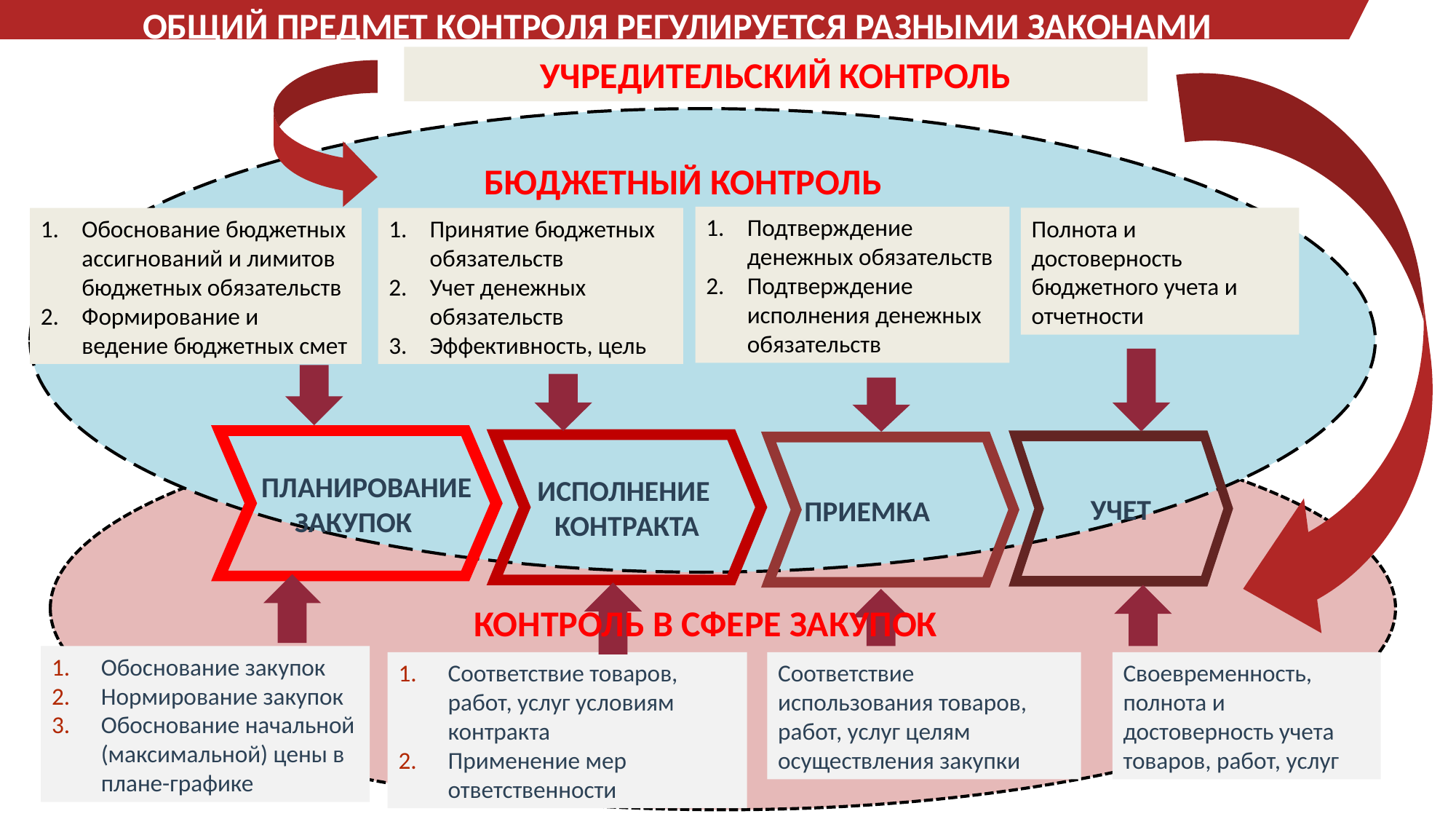

ОБЩИЙ ПРЕДМЕТ КОНТРОЛЯ РЕГУЛИРУЕТСЯ РАЗНЫМИ ЗАКОНАМИ
УЧРЕДИТЕЛЬСКИЙ КОНТРОЛЬ

БЮДЖЕТНЫЙ КОНТРОЛЬ
Подтверждение денежных обязательств
Подтверждение исполнения денежных обязательств
Полнота и достоверность бюджетного учета и отчетности
Обоснование бюджетных ассигнований и лимитов бюджетных обязательств
Формирование и ведение бюджетных смет
Принятие бюджетных обязательств
Учет денежных обязательств
Эффективность, цель

   ПЛАНИРОВАНИЕ
ЗАКУПОК
ИСПОЛНЕНИЕ
КОНТРАКТА
УЧЕТ
   ПРИЕМКА

КОНТРОЛЬ В СФЕРЕ ЗАКУПОК
Обоснование закупок
Нормирование закупок
Обоснование начальной (максимальной) цены в плане-графике
Соответствие товаров, работ, услуг условиям контракта
Применение мер ответственности
Соответствие использования товаров, работ, услуг целям осуществления закупки
Своевременность, полнота и достоверность учета товаров, работ, услуг